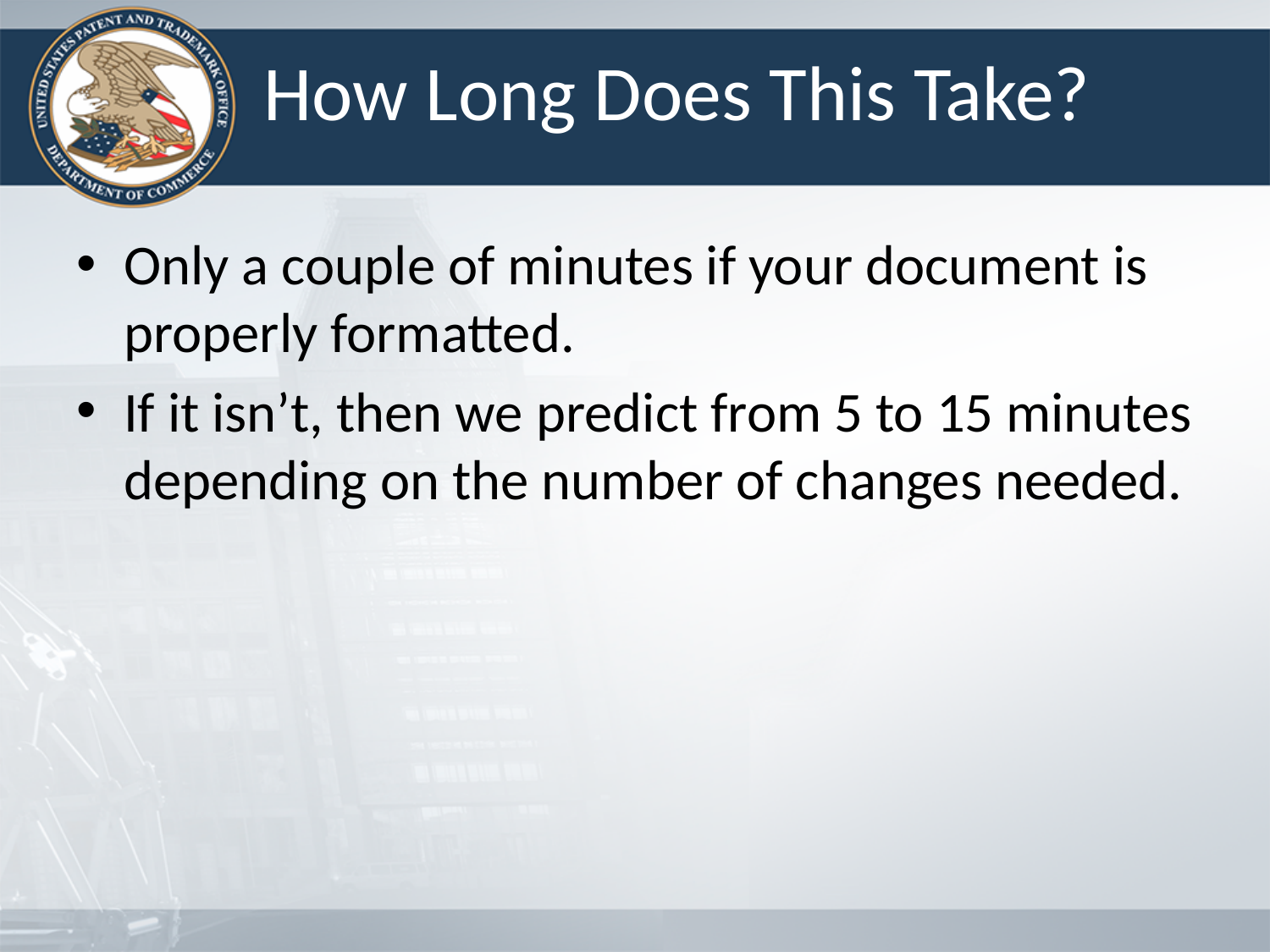

# How Long Does This Take?
Only a couple of minutes if your document is properly formatted.
If it isn’t, then we predict from 5 to 15 minutes depending on the number of changes needed.